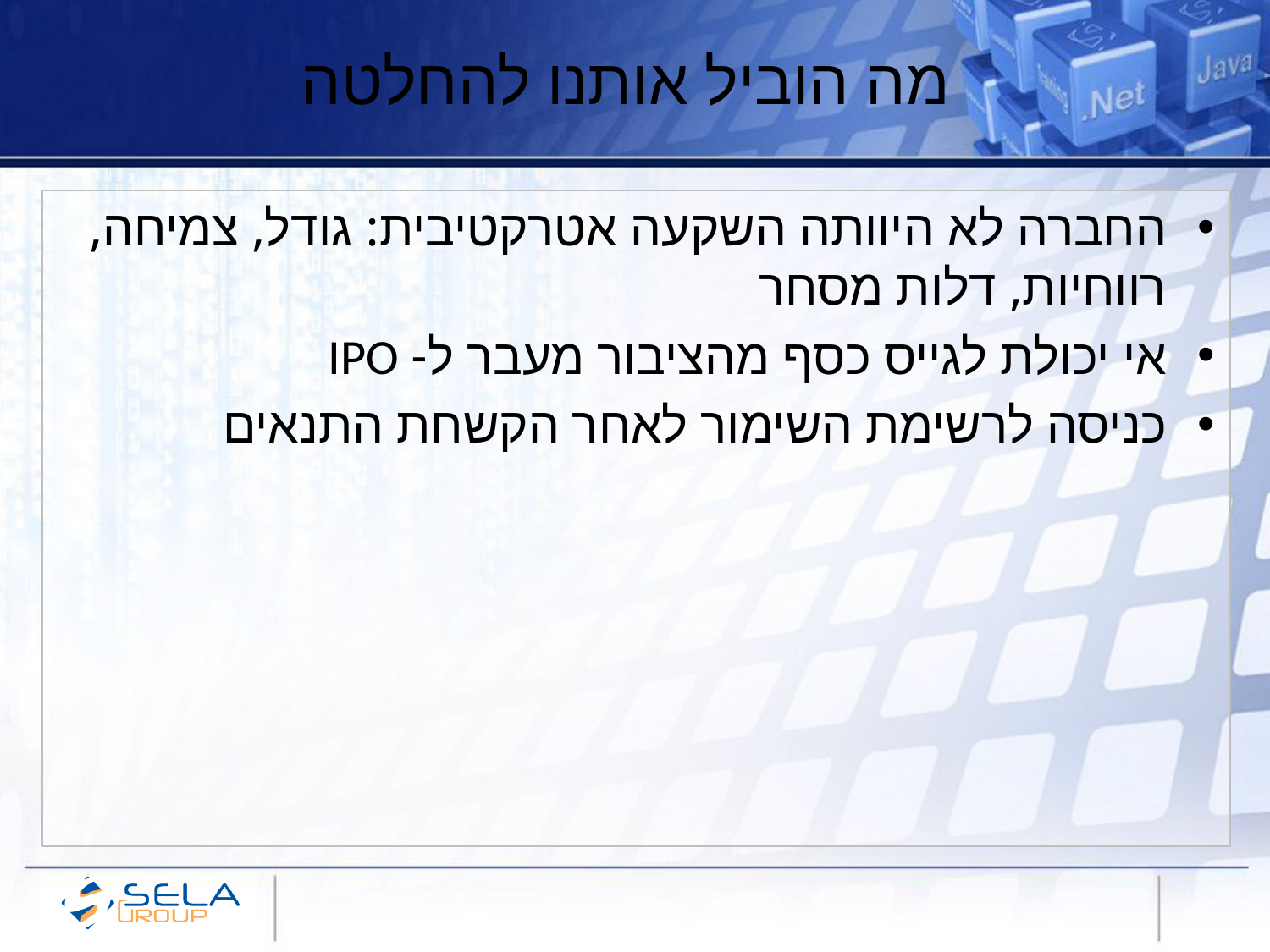

# מה הוביל אותנו להחלטה
החברה לא היוותה השקעה אטרקטיבית: גודל, צמיחה, רווחיות, דלות מסחר
אי יכולת לגייס כסף מהציבור מעבר ל- IPO
כניסה לרשימת השימור לאחר הקשחת התנאים